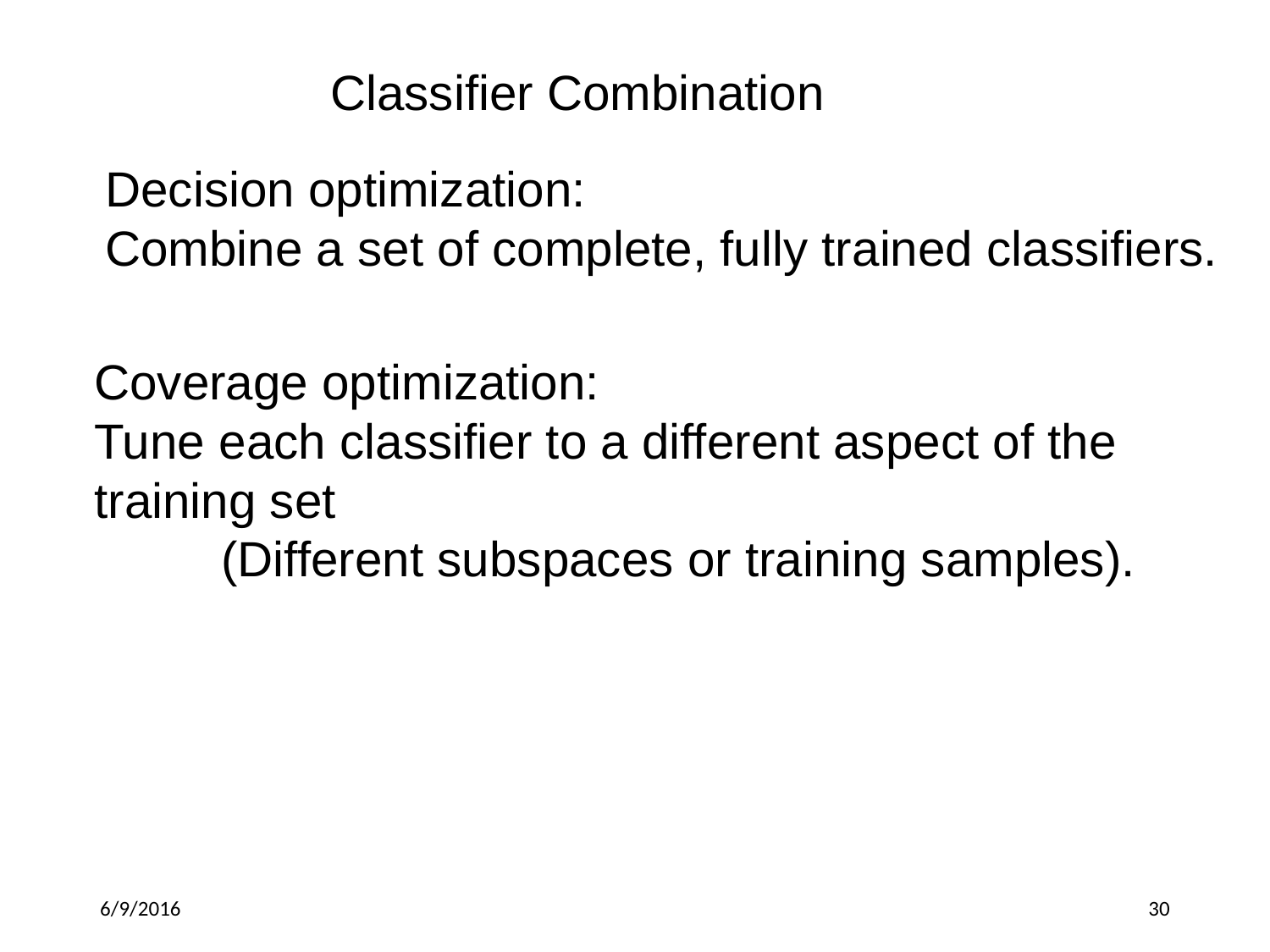

Classifier Combination
Decision optimization:
Combine a set of complete, fully trained classifiers.
Coverage optimization:
Tune each classifier to a different aspect of the training set
	(Different subspaces or training samples).
6/9/2016
30